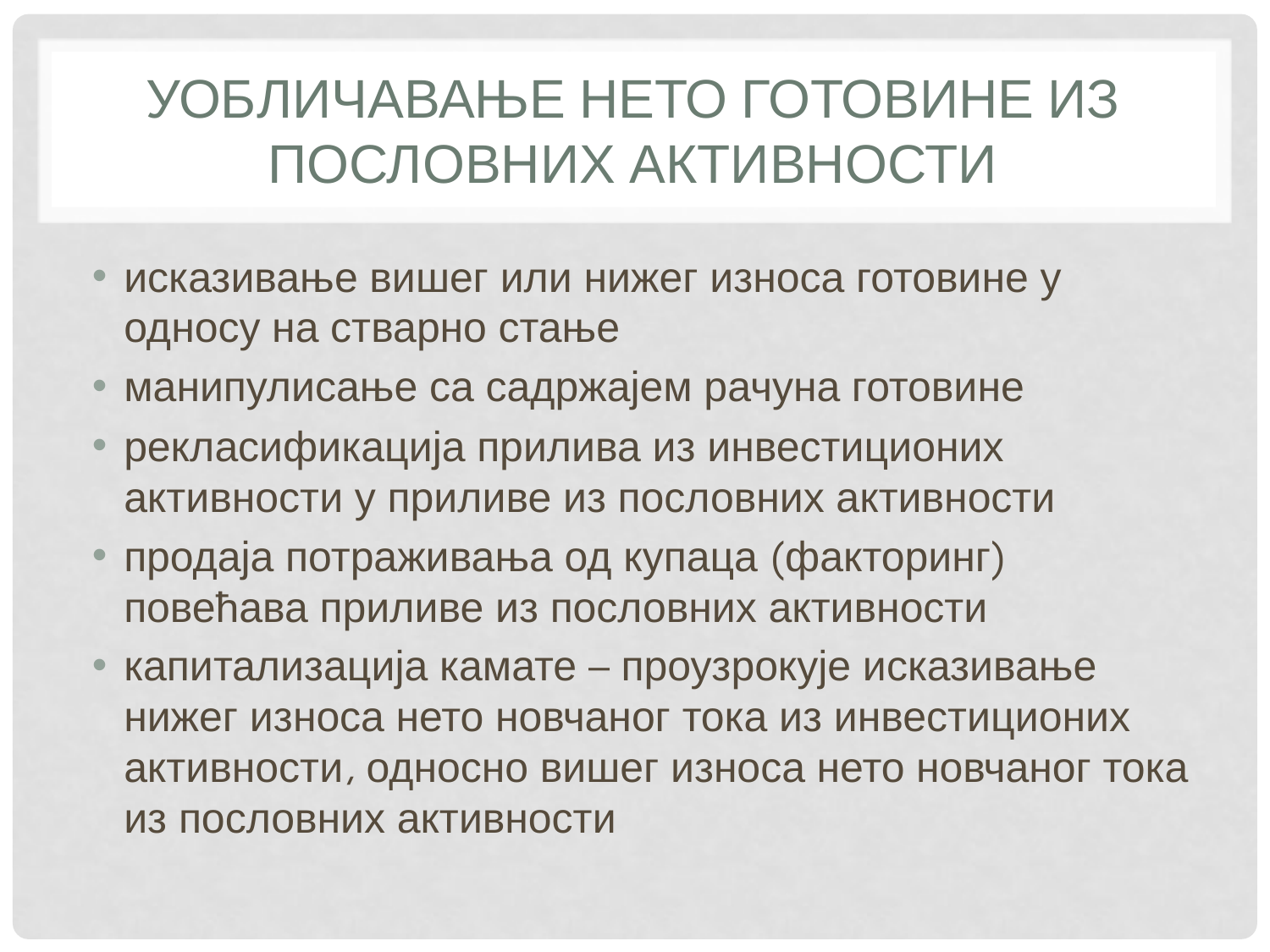

# УОБЛИЧАВАЊЕ НЕТО ГОТОВИНЕ ИЗ ПОСЛОВНИХ АКТИВНОСТИ
исказивање вишег или нижег износа готовине у односу на стварно стање
манипулисање са садржајем рачуна готовине
рекласификација прилива из инвестиционих активности у приливе из пословних активности
продаја потраживања од купаца (факторинг) повећава приливе из пословних активности
капитализација камате – проузрокује исказивање нижег износа нето новчаног тока из инвестиционих активности, односно вишег износа нето новчаног тока из пословних активности